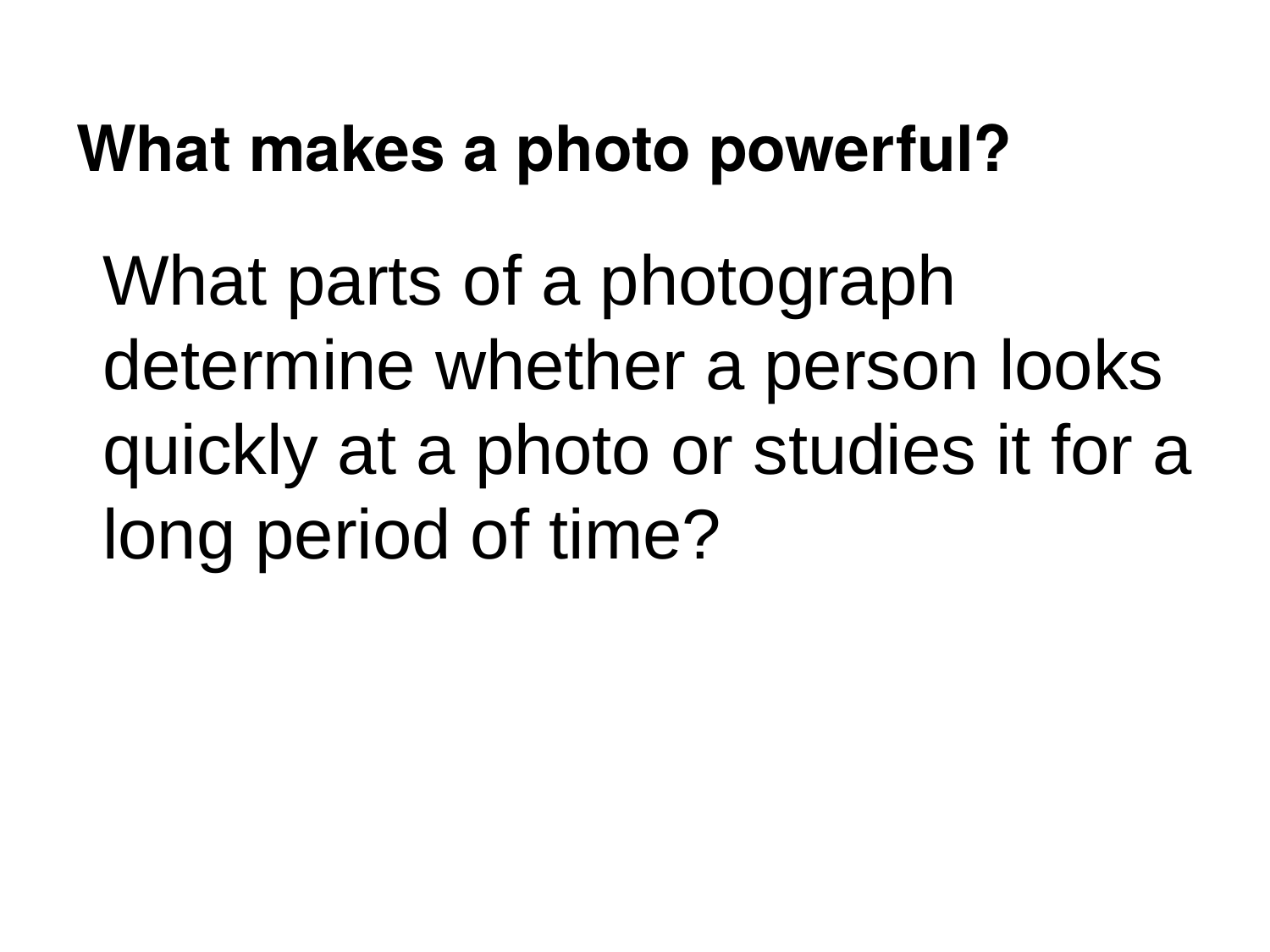

# What makes a photo powerful?
What parts of a photograph determine whether a person looks quickly at a photo or studies it for a long period of time?